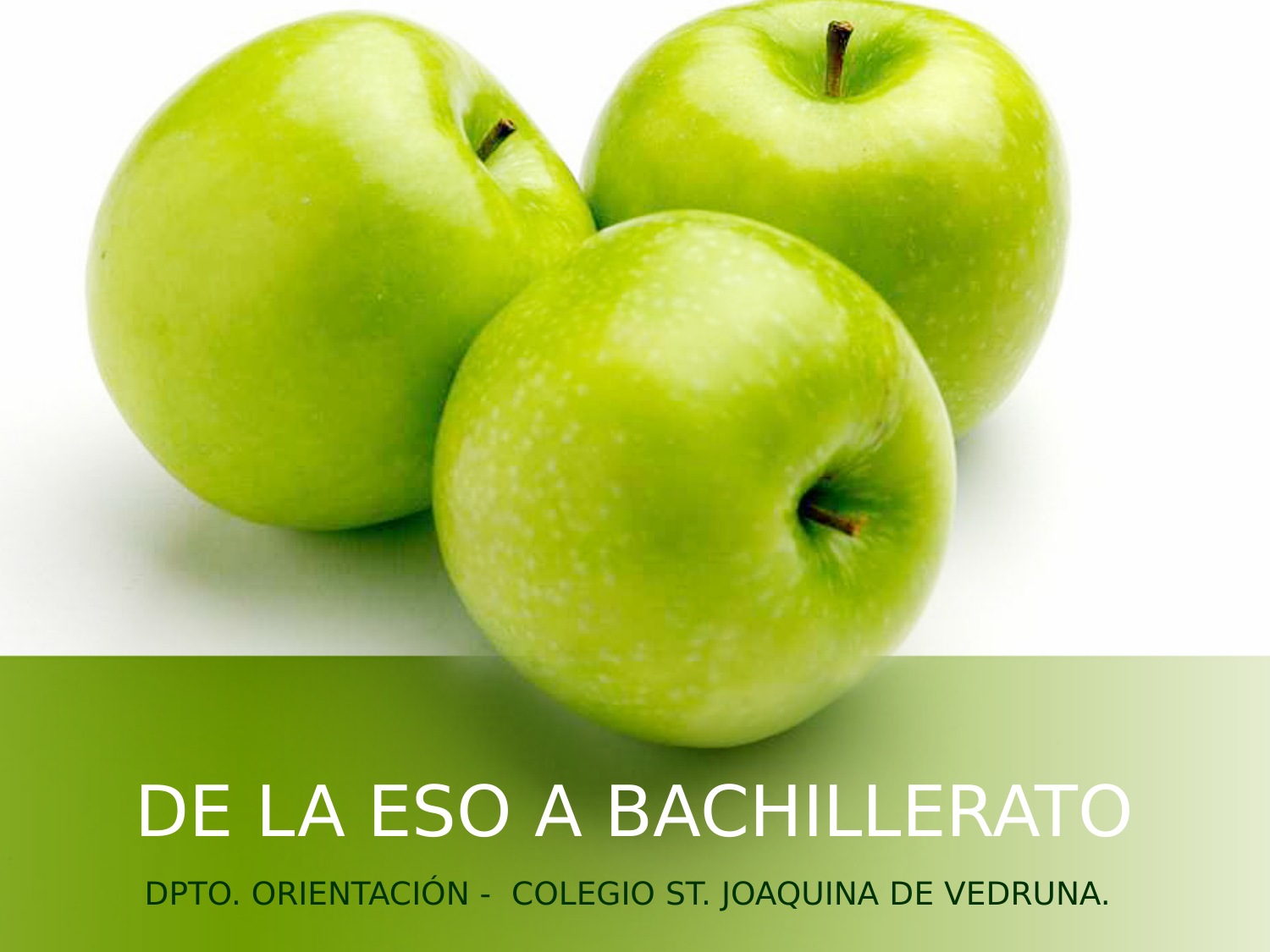

# DE LA ESO A BACHILLERATO
DPTO. ORIENTACIÓN -  COLEGIO ST. JOAQUINA DE VEDRUNA.